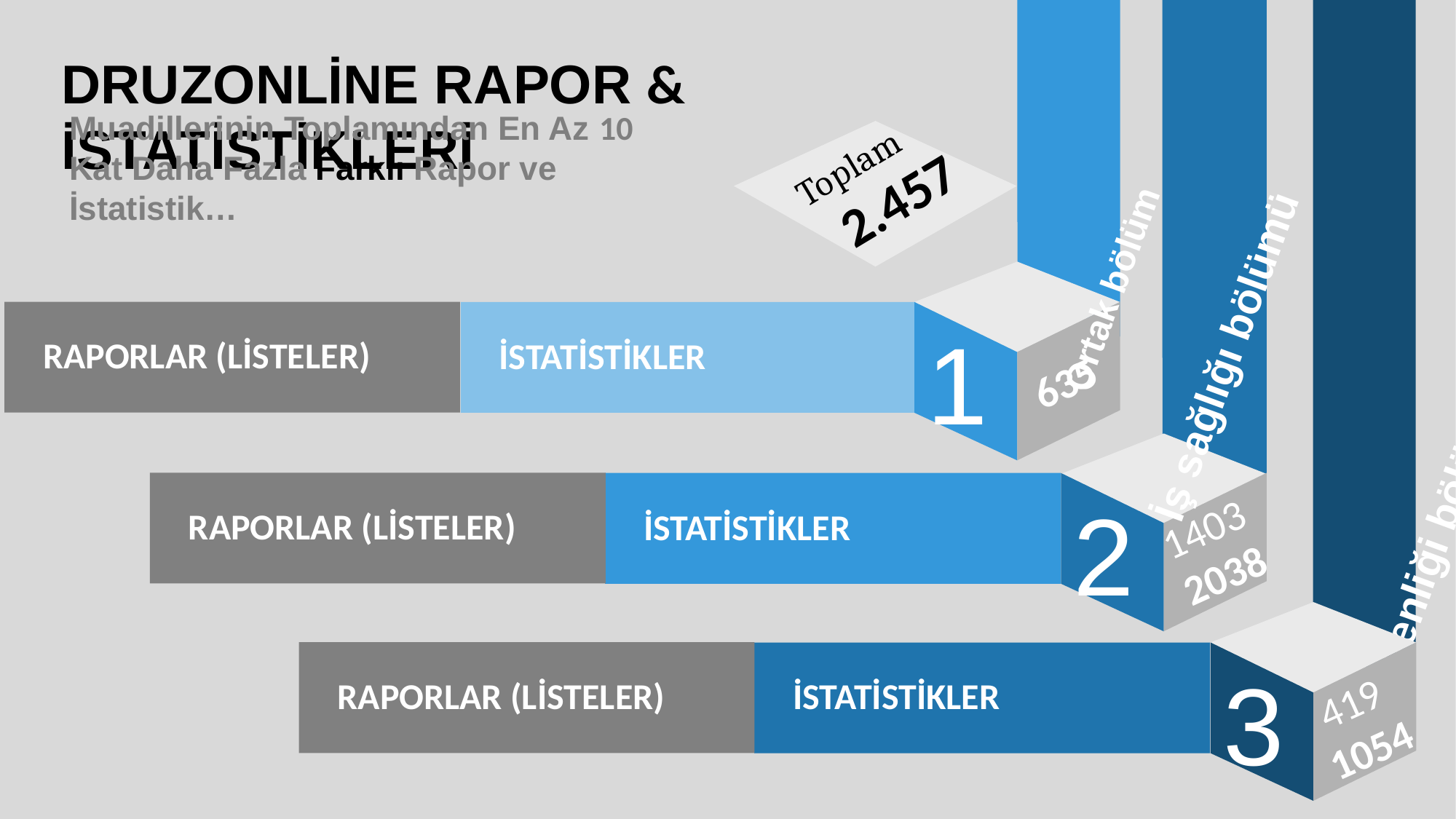

# DRUZONLİNE RAPOR & İSTATİSTİKLERİ
Muadillerinin Toplamından En Az 10 Kat Daha Fazla Farklı Rapor ve İstatistik…

Toplam
2.457
Ortak bölüm

1
İş sağlığı bölümü
RAPORLAR (LİSTELER)
İSTATİSTİKLER
635
İş güvenliği bölümü

2
RAPORLAR (LİSTELER)
İSTATİSTİKLER
1403
2038

3
RAPORLAR (LİSTELER)
İSTATİSTİKLER
419
1054